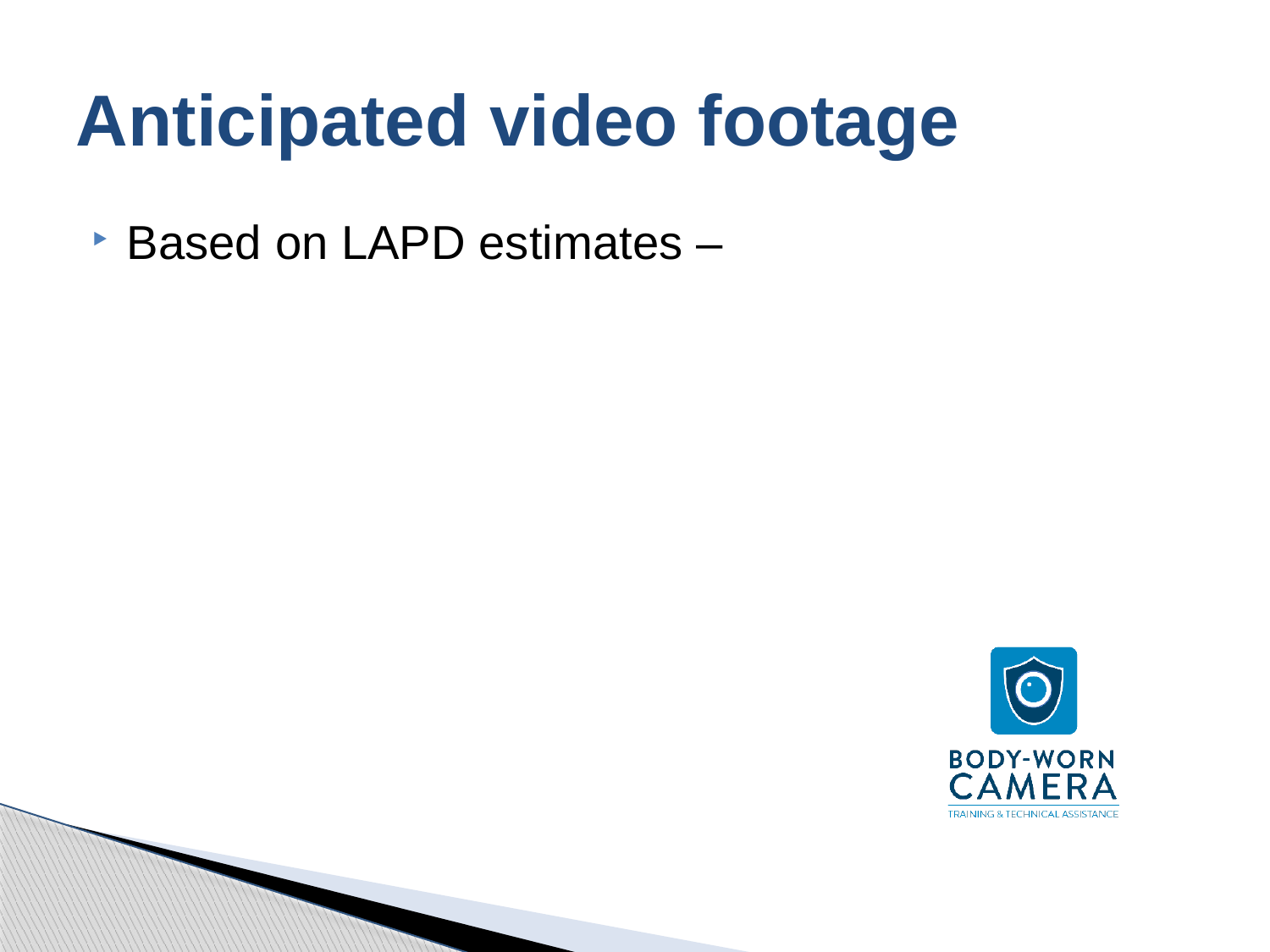

# Anticipated video footage
Based on LAPD estimates –